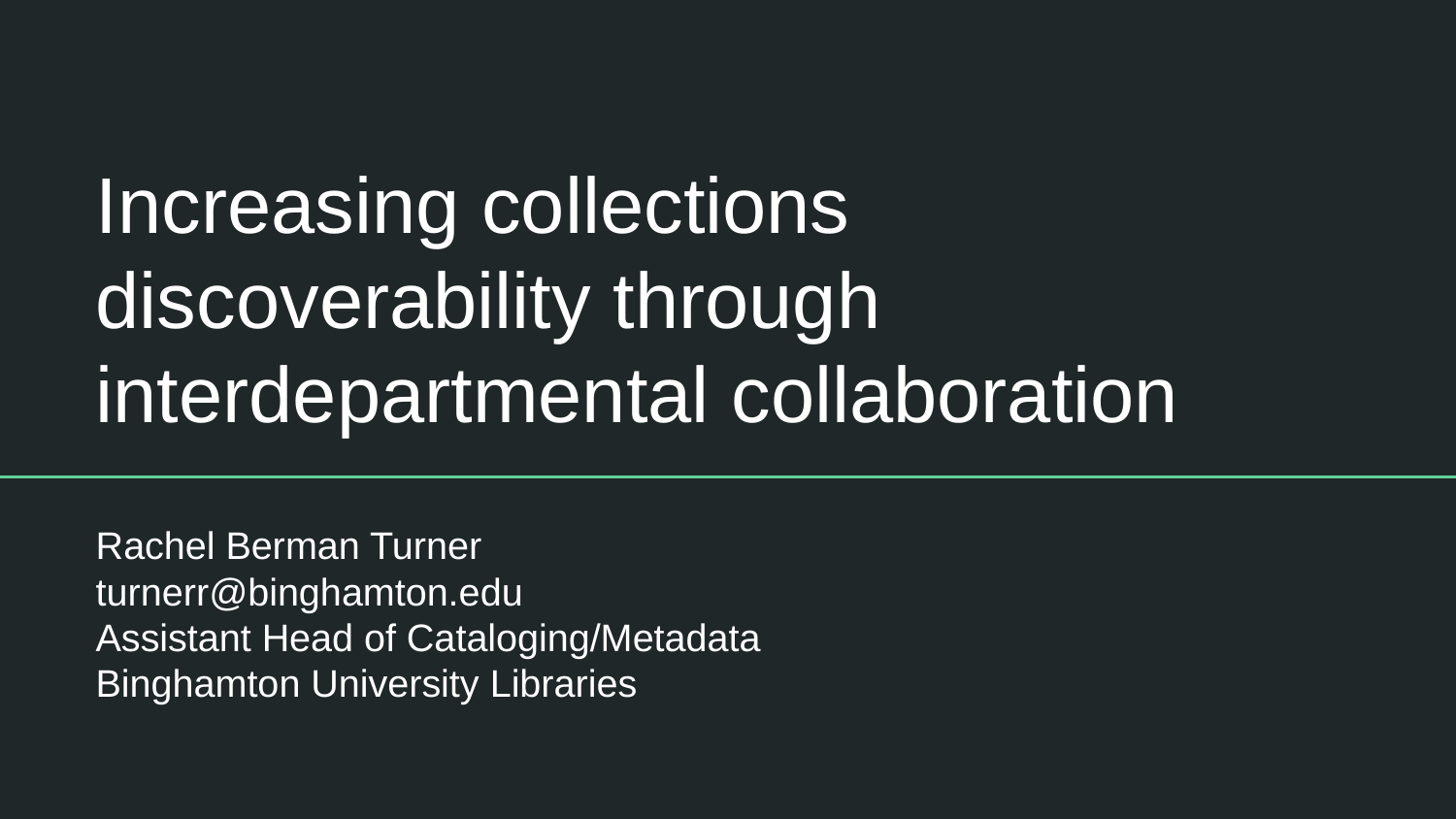

# Increasing collections discoverability through interdepartmental collaboration
Rachel Berman Turner
turnerr@binghamton.edu
Assistant Head of Cataloging/Metadata
Binghamton University Libraries